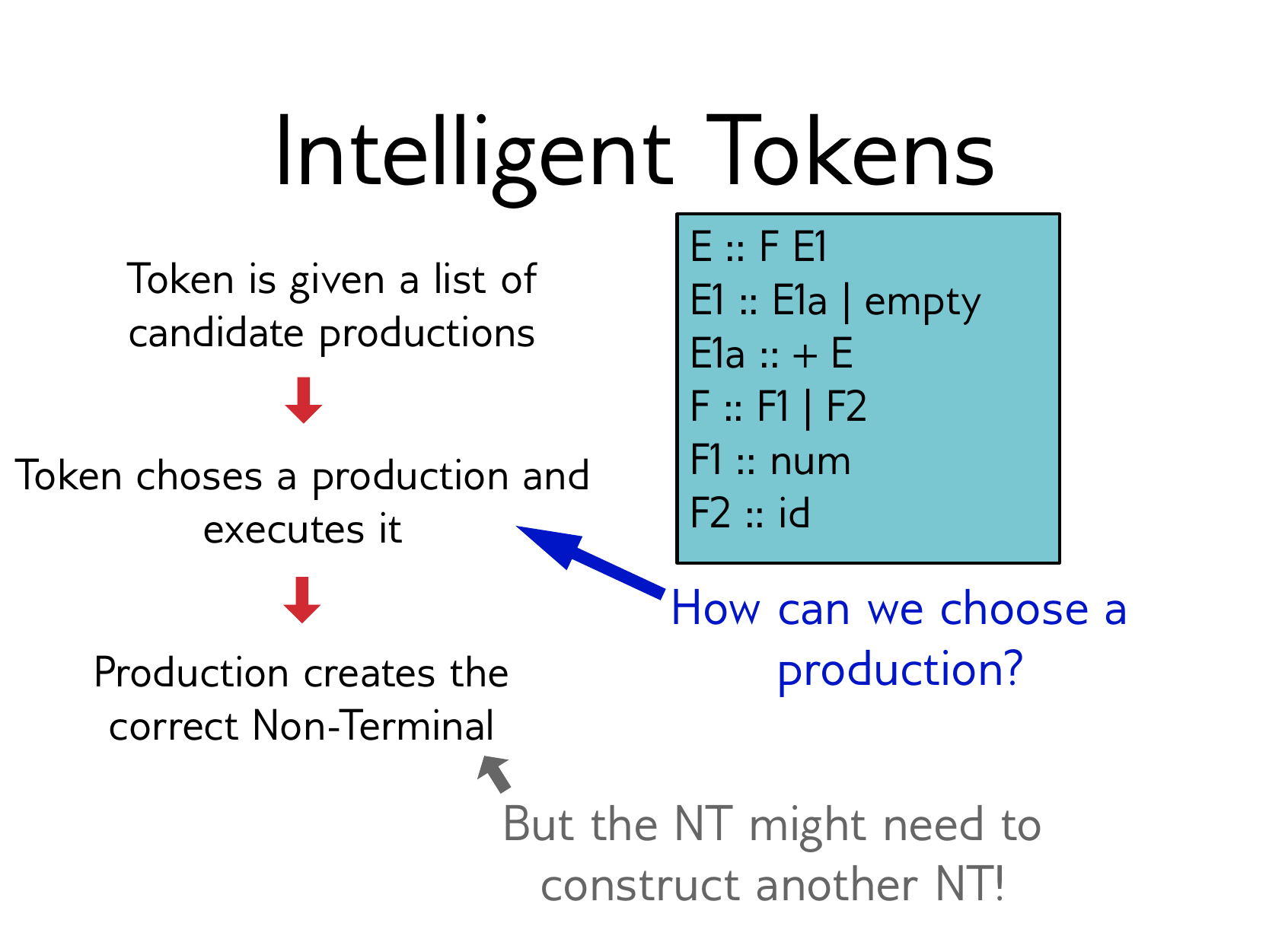

# Intelligent Tokens

E :: F E1
E1 :: E1a | empty
E1a :: + E
F :: F1 | F2
F1 :: num
F2 :: id
Token is given a list of candidate productions

Token choses a production and executes it

How can we choose a production?

Production creates the correct Non-Terminal

But the NT might need to construct another NT!